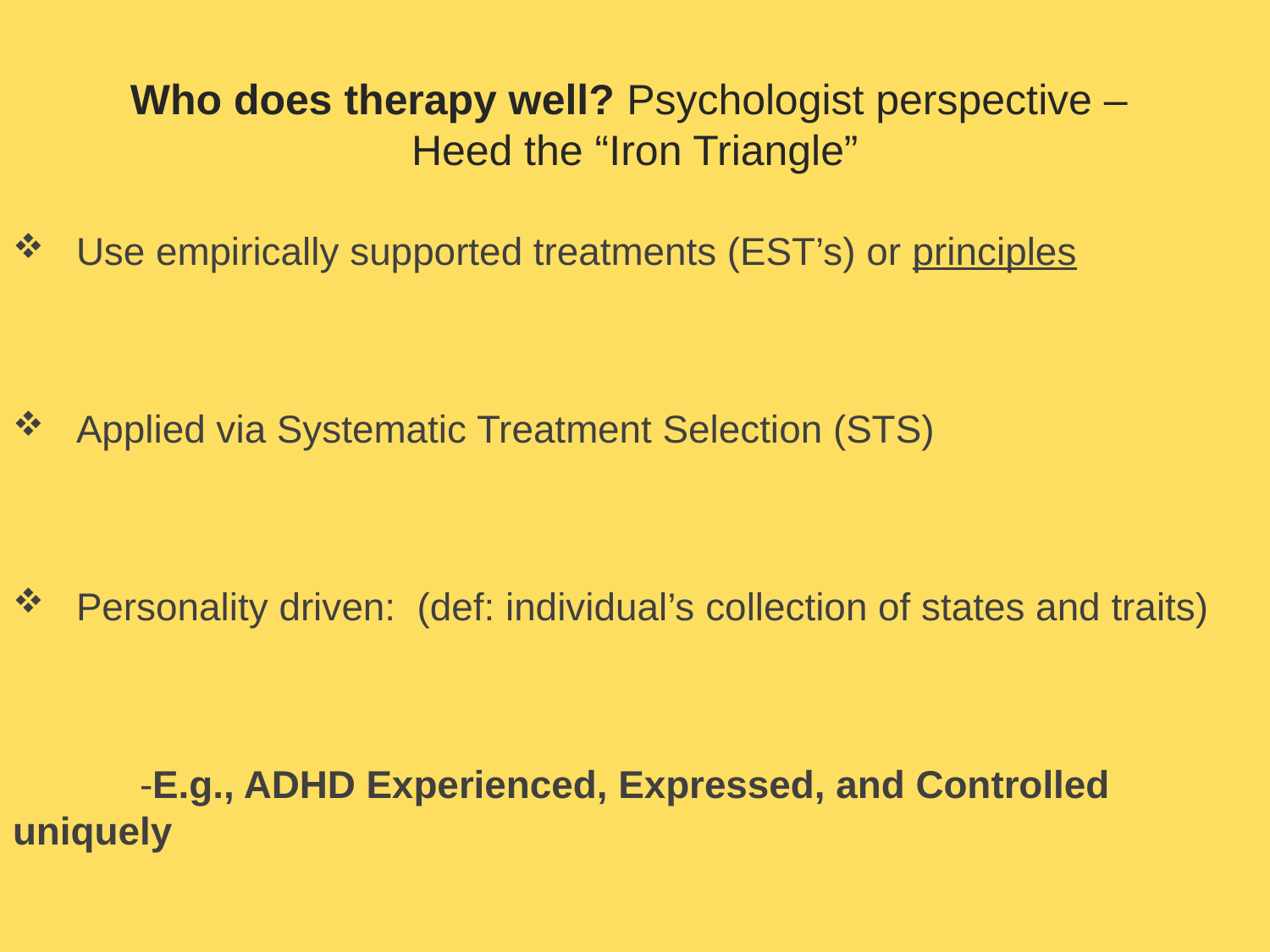

# Who does therapy well? Psychologist perspective – Heed the “Iron Triangle”
Use empirically supported treatments (EST’s) or principles

Applied via Systematic Treatment Selection (STS)

Personality driven:  (def: individual’s collection of states and traits)

	-E.g., ADHD Experienced, Expressed, and Controlled uniquely